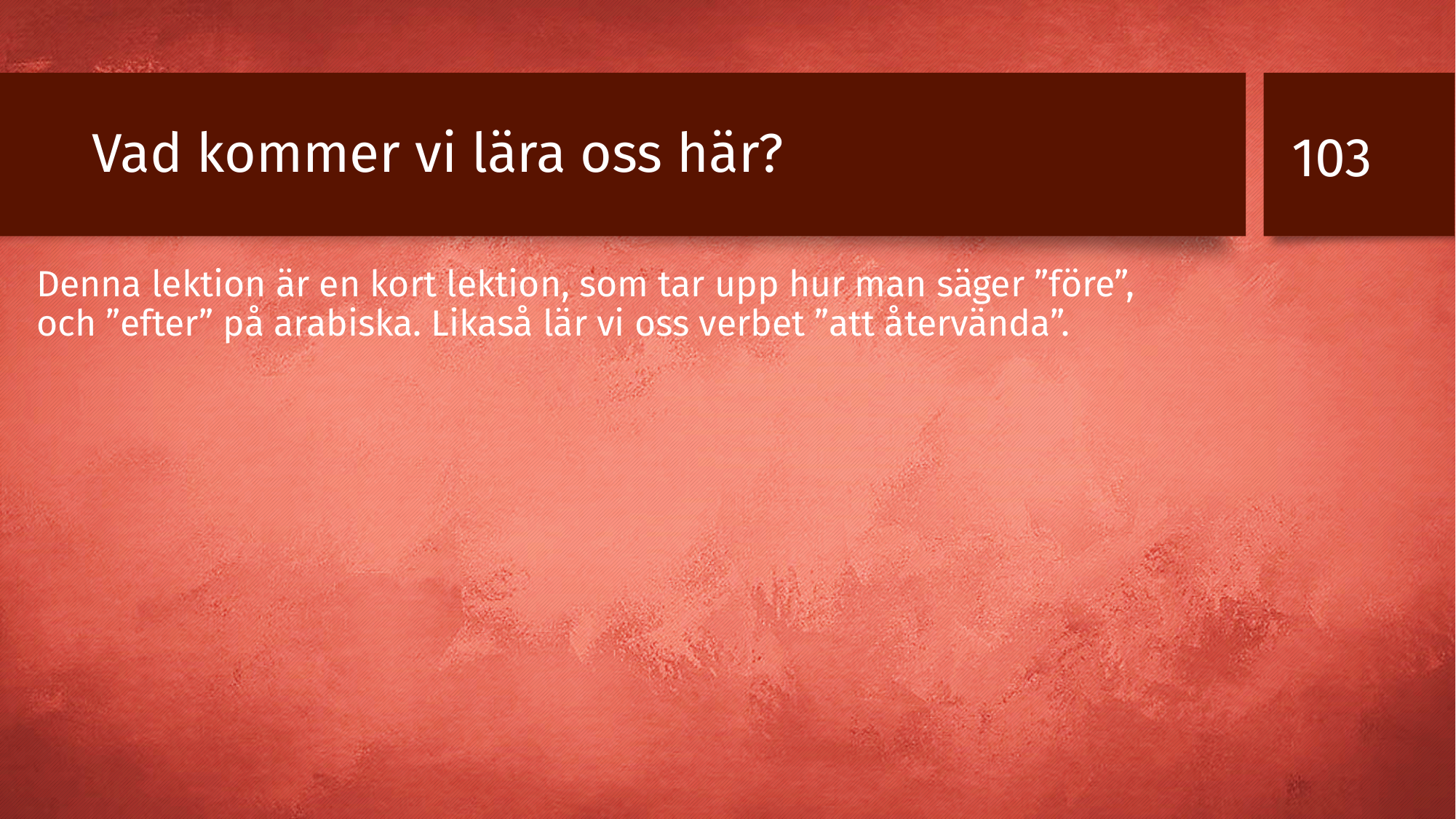

103
# Vad kommer vi lära oss här?
Denna lektion är en kort lektion, som tar upp hur man säger ”före”, och ”efter” på arabiska. Likaså lär vi oss verbet ”att återvända”.